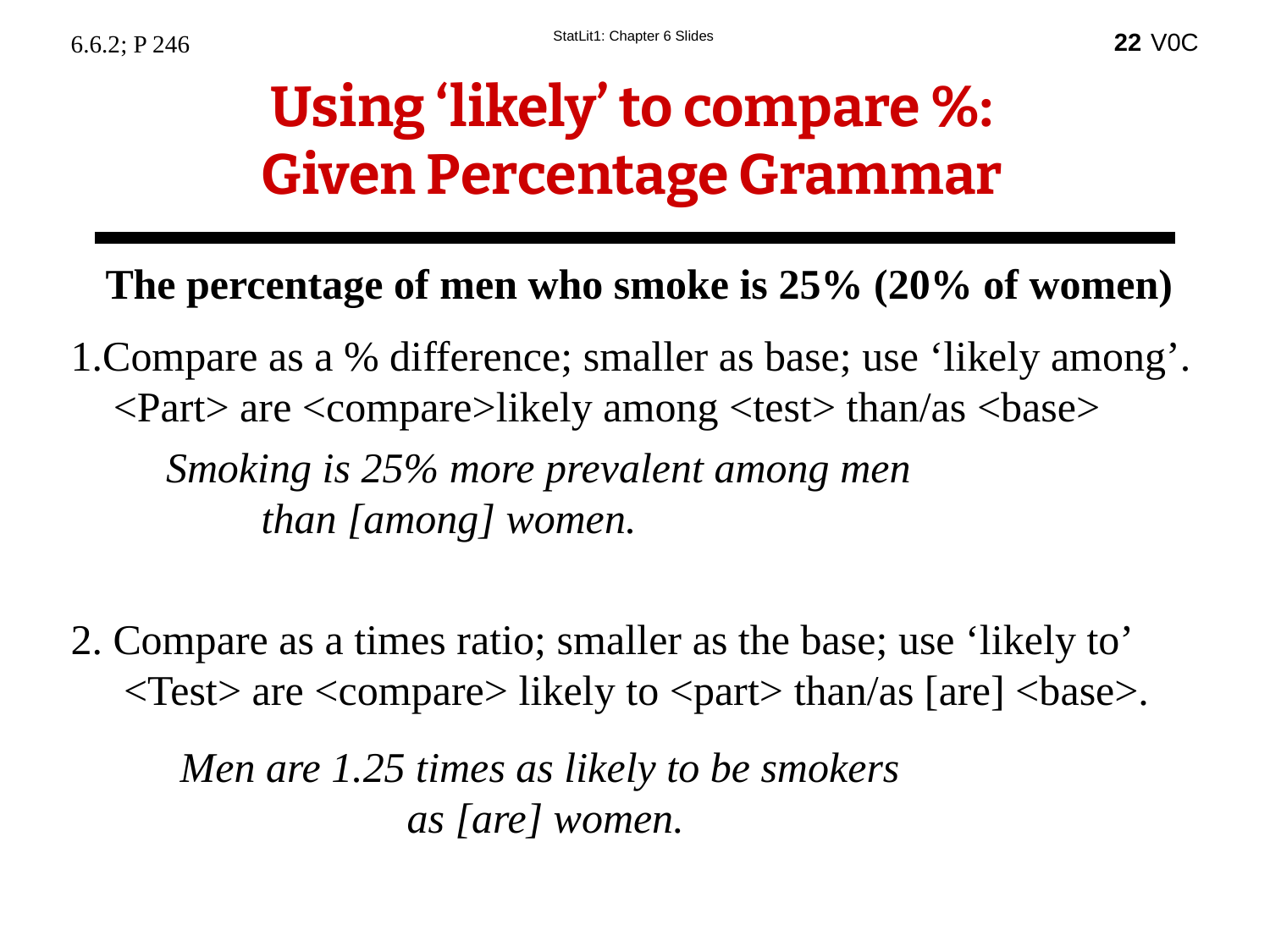

22
6.6.2; P 246
Using ‘likely’ to compare %:
Given Percentage Grammar
The percentage of men who smoke is 25% (20% of women)

Compare as a % difference; smaller as base; use ‘likely among’.
    <Part> are <compare>likely among <test> than/as <base>

Smoking is 25% more prevalent among men
         than [among] women.

2. Compare as a times ratio; smaller as the base; use ‘likely to’
     <Test> are <compare> likely to <part> than/as [are] <base>.
Men are 1.25 times as likely to be smokers
as [are] women.